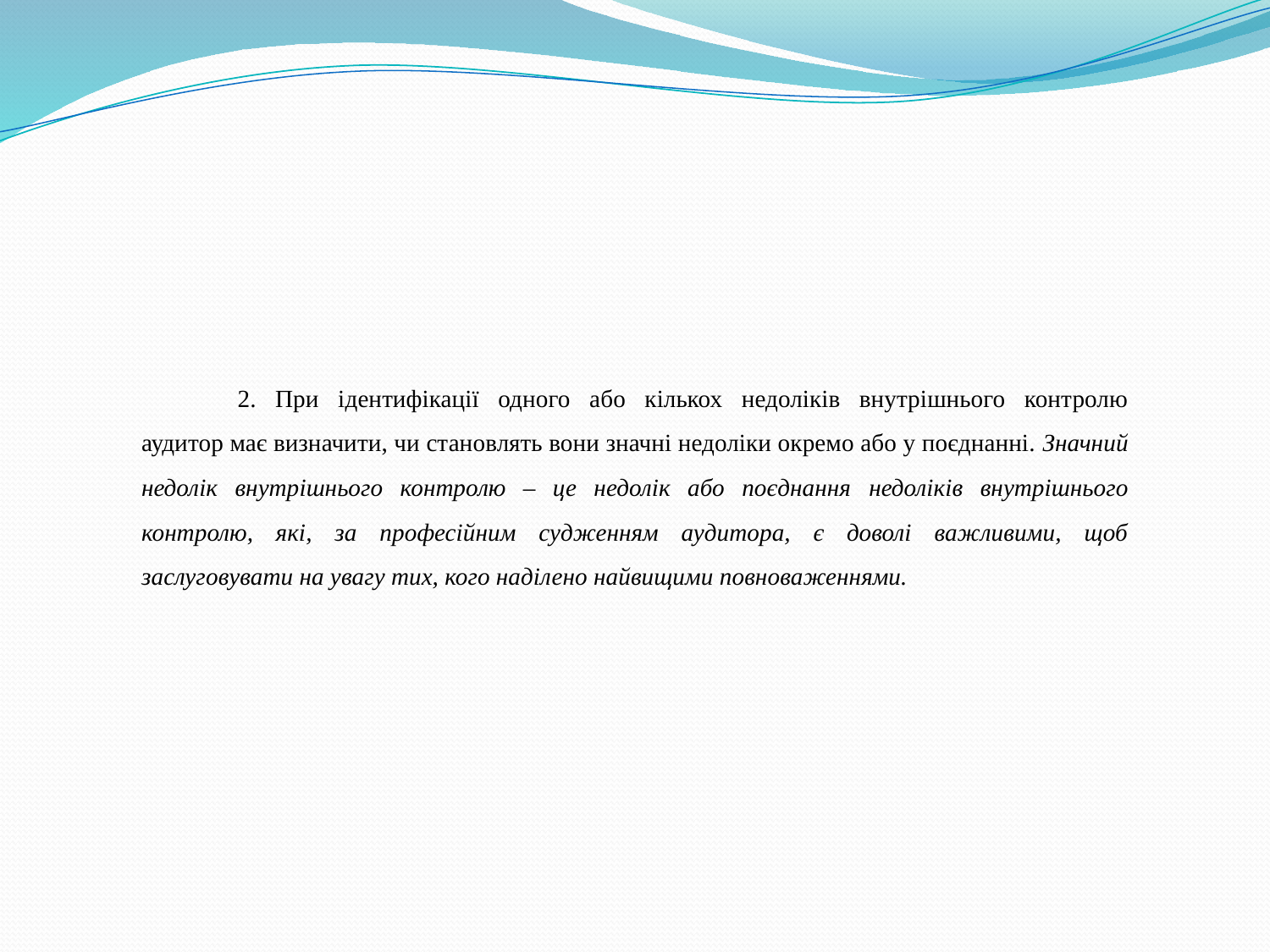

#

     2. При ідентифікації одного або кількох недоліків внутрішнього контролю
аудитор має визначити, чи становлять вони значні недоліки окремо або у поєднанні. Значний недолік внутрішнього контролю – це недолік або поєднання недоліків внутрішнього контролю, які, за професійним судженням аудитора, є доволі важливими, щоб заслуговувати на увагу тих, кого наділено найвищими повноваженнями.